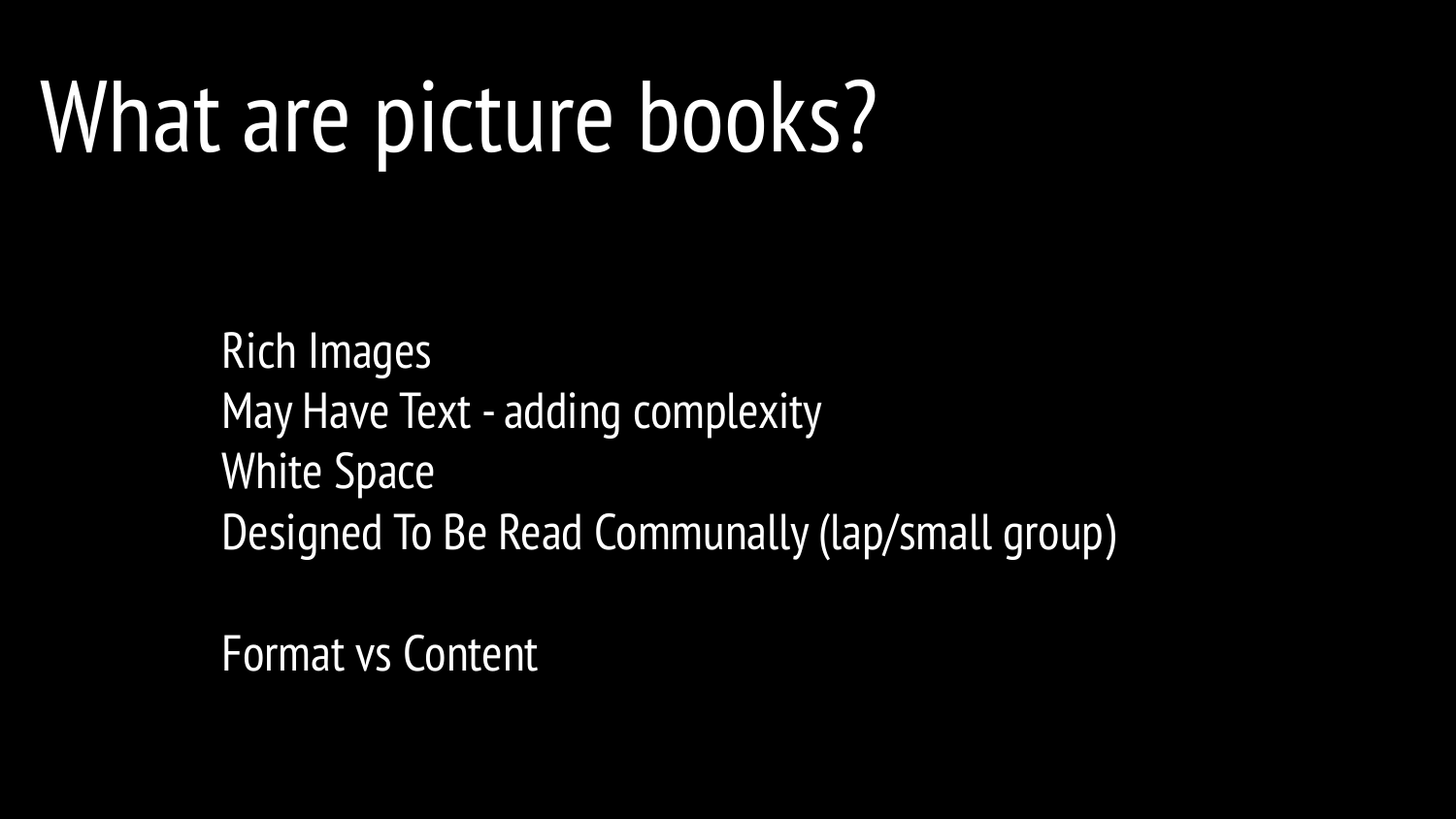

What are picture books?
Rich Images
May Have Text - adding complexity
White Space
Designed To Be Read Communally (lap/small group)

Format vs Content